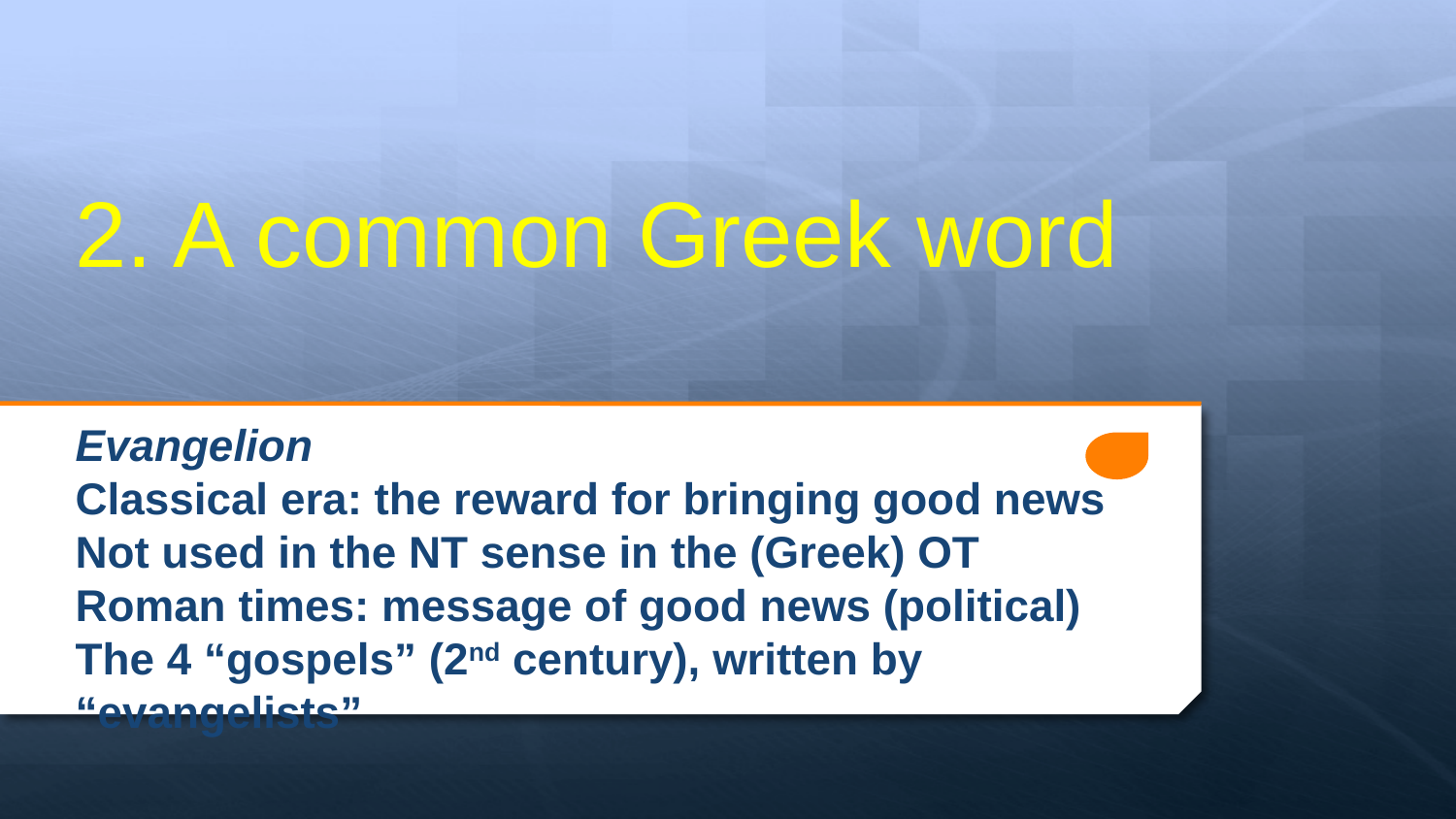

# 2. A common Greek word
Evangelion
Classical era: the reward for bringing good news
Not used in the NT sense in the (Greek) OT
Roman times: message of good news (political)
The 4 “gospels” (2nd century), written by “evangelists”